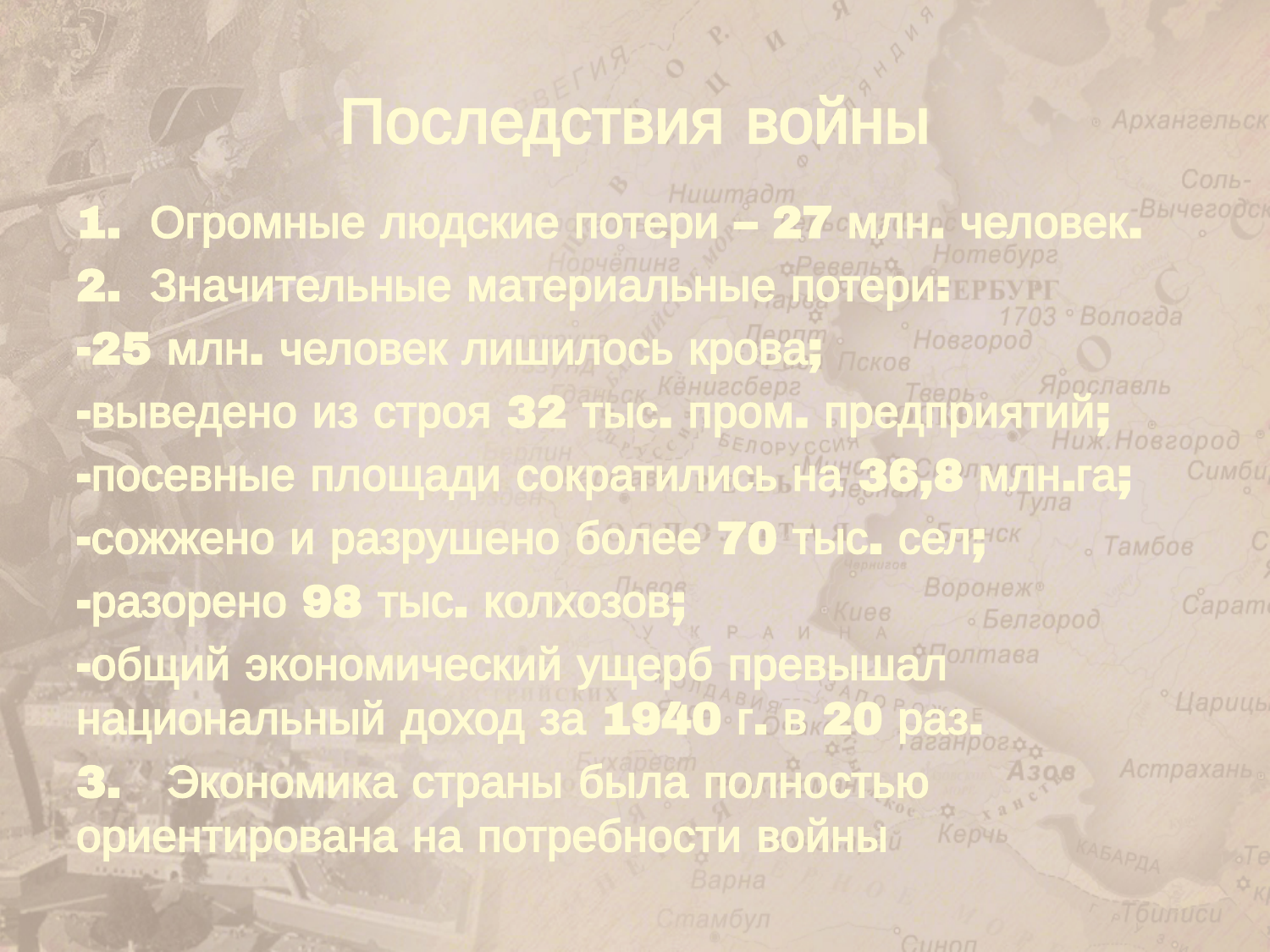

# Последствия войны
Огромные людские потери – 27 млн. человек.
Значительные материальные потери:
-25 млн. человек лишилось крова;
-выведено из строя 32 тыс. пром. предприятий;
-посевные площади сократились на 36,8 млн.га;
-сожжено и разрушено более 70 тыс. сел;
-разорено 98 тыс. колхозов;
-общий экономический ущерб превышал национальный доход за 1940 г. в 20 раз.
3.   Экономика страны была полностью ориентирована на потребности войны